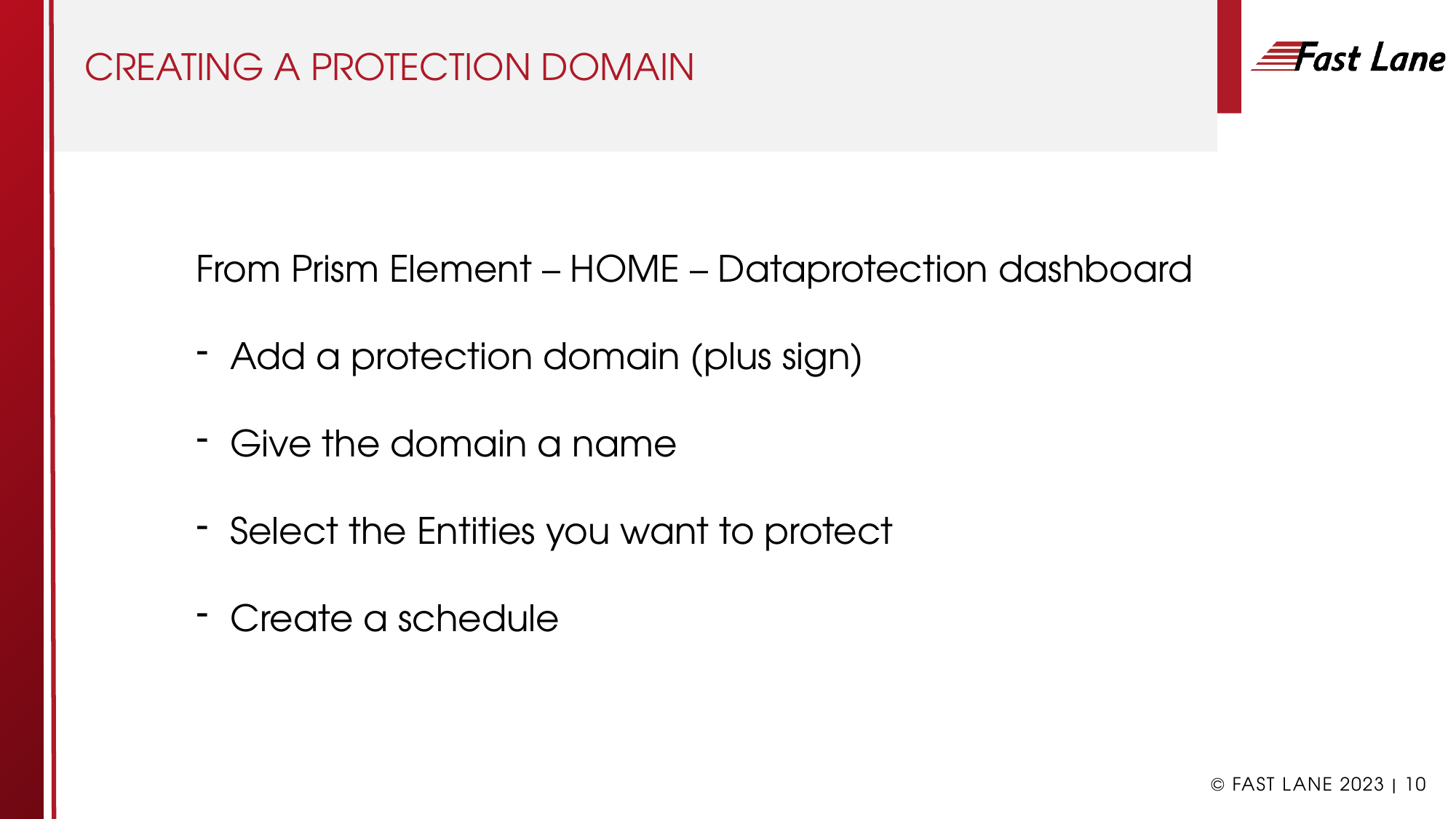

# Creating a protection domain
From Prism Element – HOME – Dataprotection dashboard

Add a protection domain (plus sign)

Give the domain a name

Select the Entities you want to protect

Create a schedule